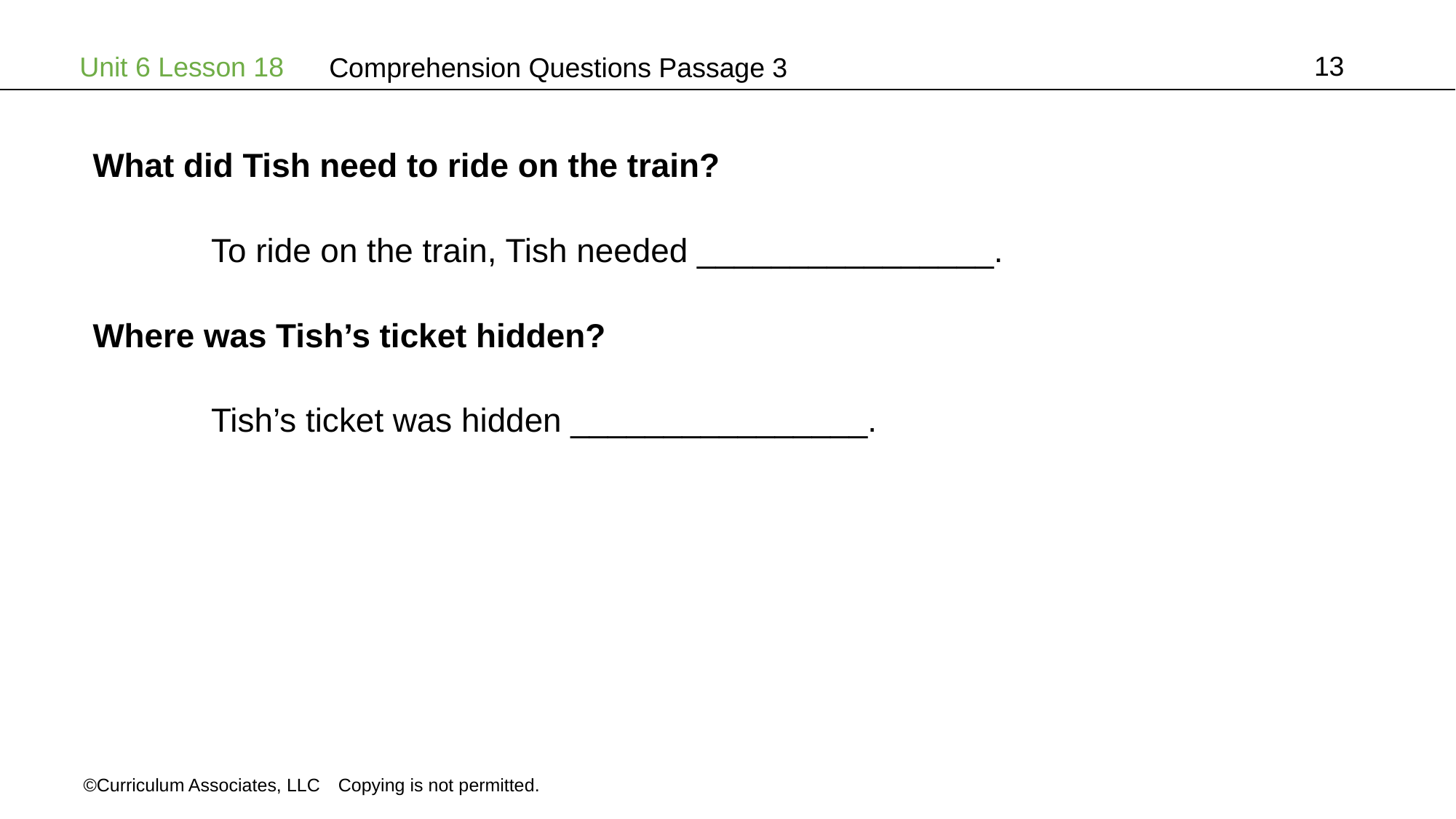

13
# Comprehension Questions Passage 3
What did Tish need to ride on the train?
	 To ride on the train, Tish needed ________________.
Where was Tish’s ticket hidden?
	 Tish’s ticket was hidden ________________.